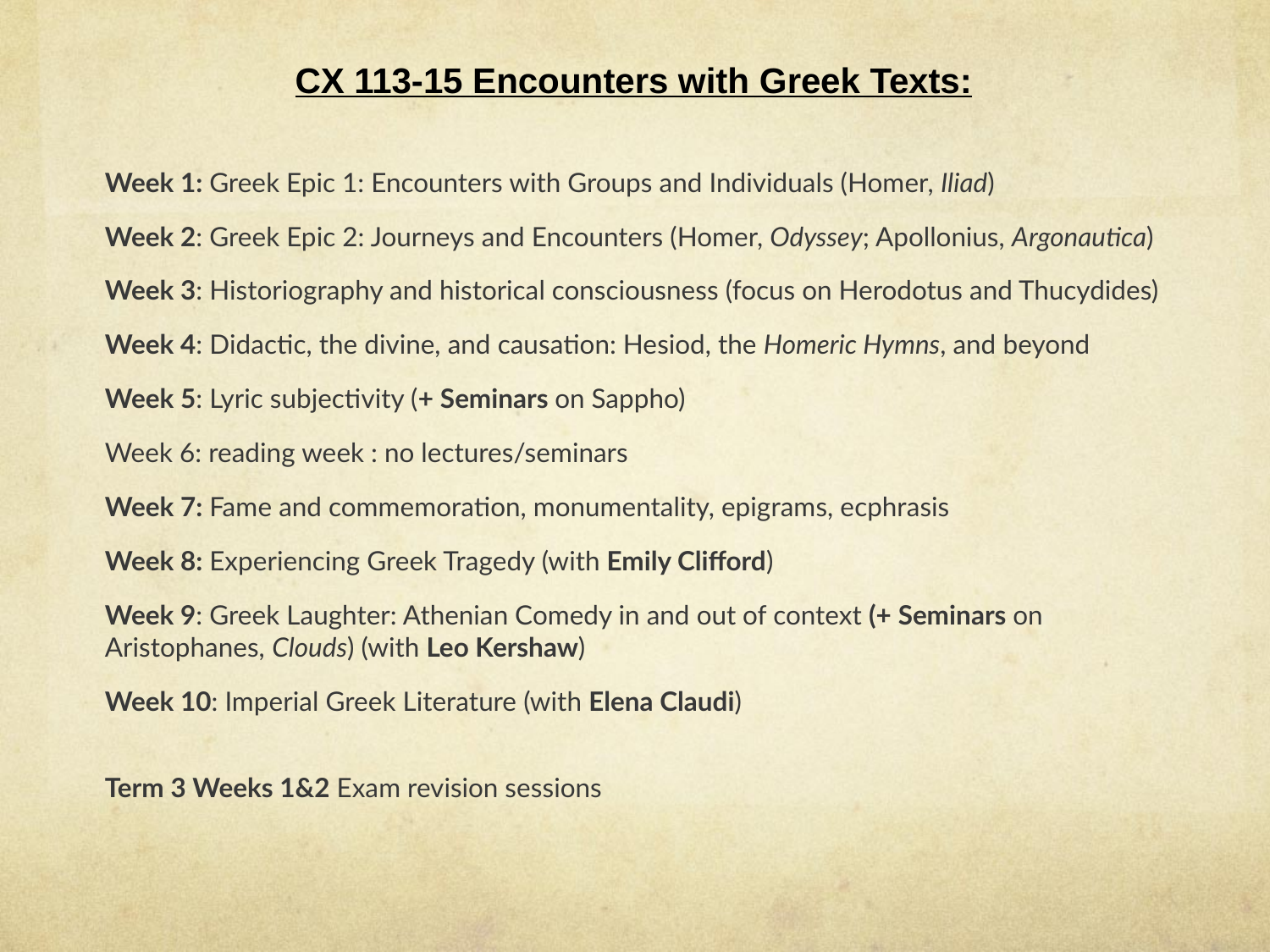

CX 113-15 Encounters with Greek Texts:

Week 1: Greek Epic 1: Encounters with Groups and Individuals (Homer, Iliad)
Week 2: Greek Epic 2: Journeys and Encounters (Homer, Odyssey; Apollonius, Argonautica)
Week 3: Historiography and historical consciousness (focus on Herodotus and Thucydides)
Week 4: Didactic, the divine, and causation: Hesiod, the Homeric Hymns, and beyond
Week 5: Lyric subjectivity (+ Seminars on Sappho)
Week 6: reading week : no lectures/seminars
Week 7: Fame and commemoration, monumentality, epigrams, ecphrasis
Week 8: Experiencing Greek Tragedy (with Emily Clifford)
Week 9: Greek Laughter: Athenian Comedy in and out of context (+ Seminars on Aristophanes, Clouds) (with Leo Kershaw)
Week 10: Imperial Greek Literature (with Elena Claudi)
Term 3 Weeks 1&2 Exam revision sessions